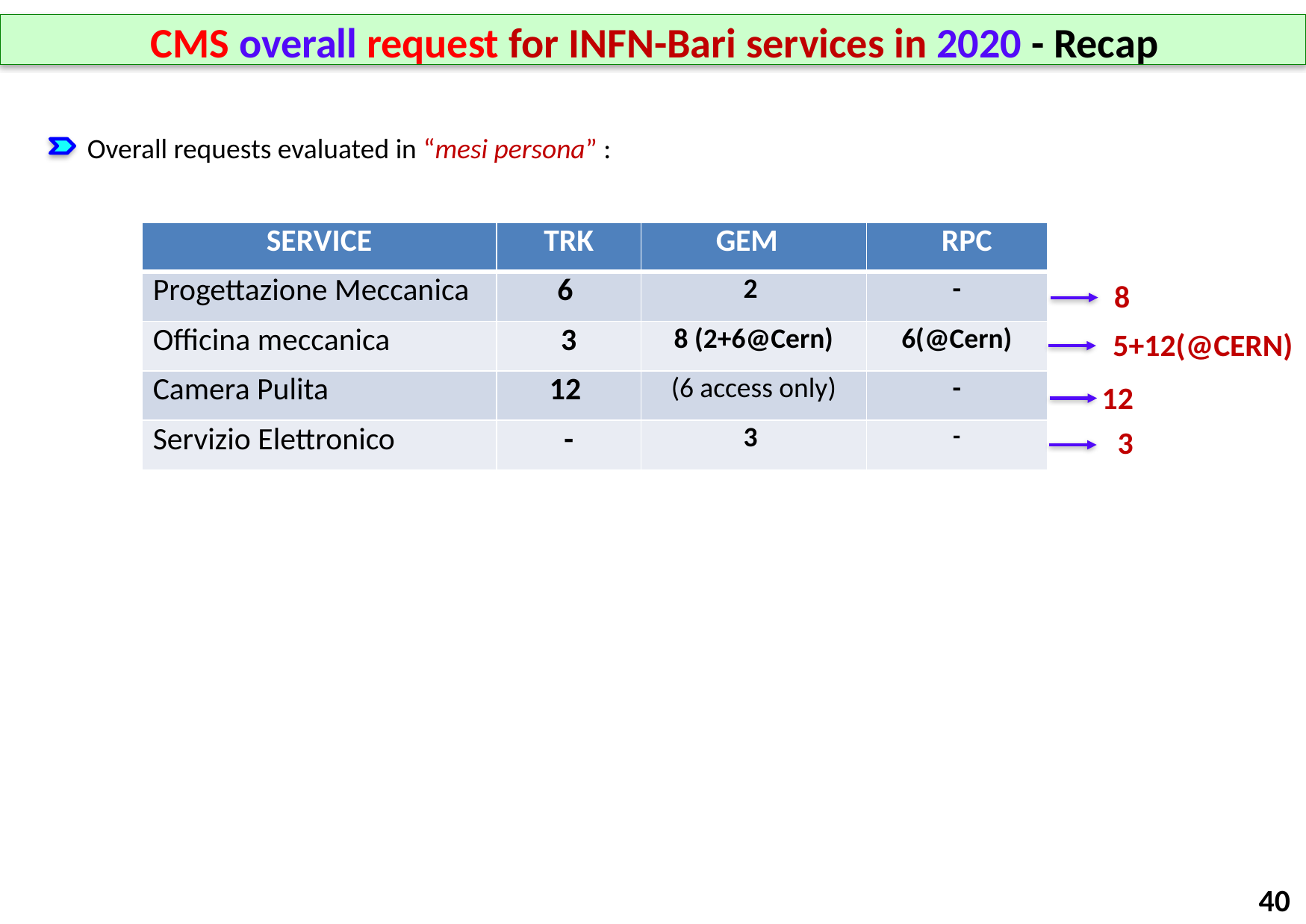

CMS overall request for INFN-Bari services in 2020 - Recap

Overall requests evaluated in “mesi persona” :

| SERVICE | TRK | GEM | RPC |
| --- | --- | --- | --- |
| Progettazione Meccanica | 6 | 2 | - |
| Officina meccanica | 3 | 8 (2+6@Cern) | 6(@Cern) |
| Camera Pulita | 12 | (6 access only) | - |
| Servizio Elettronico | - | 3 | - |
8
5+12(@CERN)
12
3
40